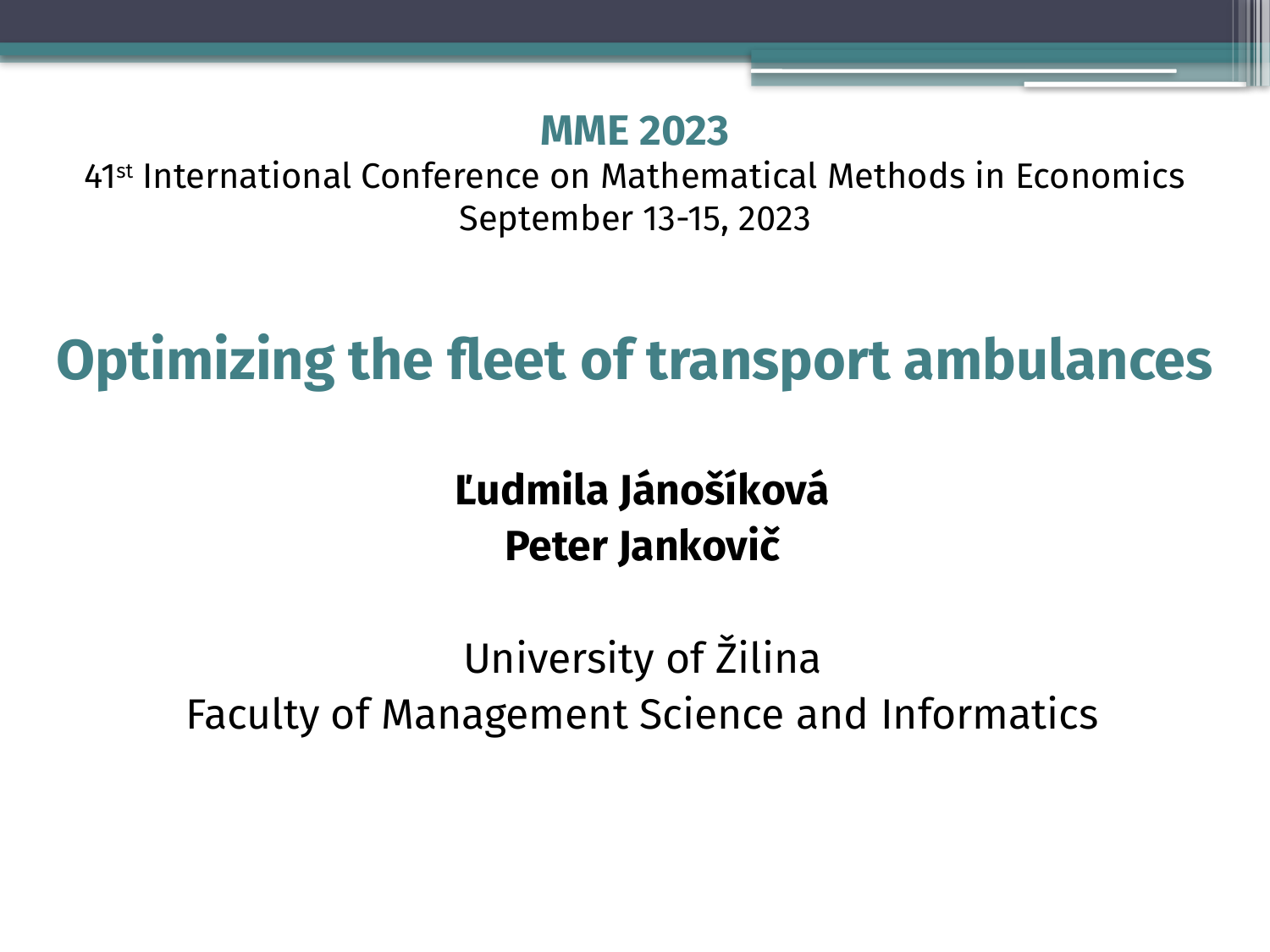

MME 2023
41st International Conference on Mathematical Methods in Economics
September 13-15, 2023
Optimizing the fleet of transport ambulances
Ľudmila Jánošíková
Peter Jankovič

University of Žilina
Faculty of Management Science and Informatics